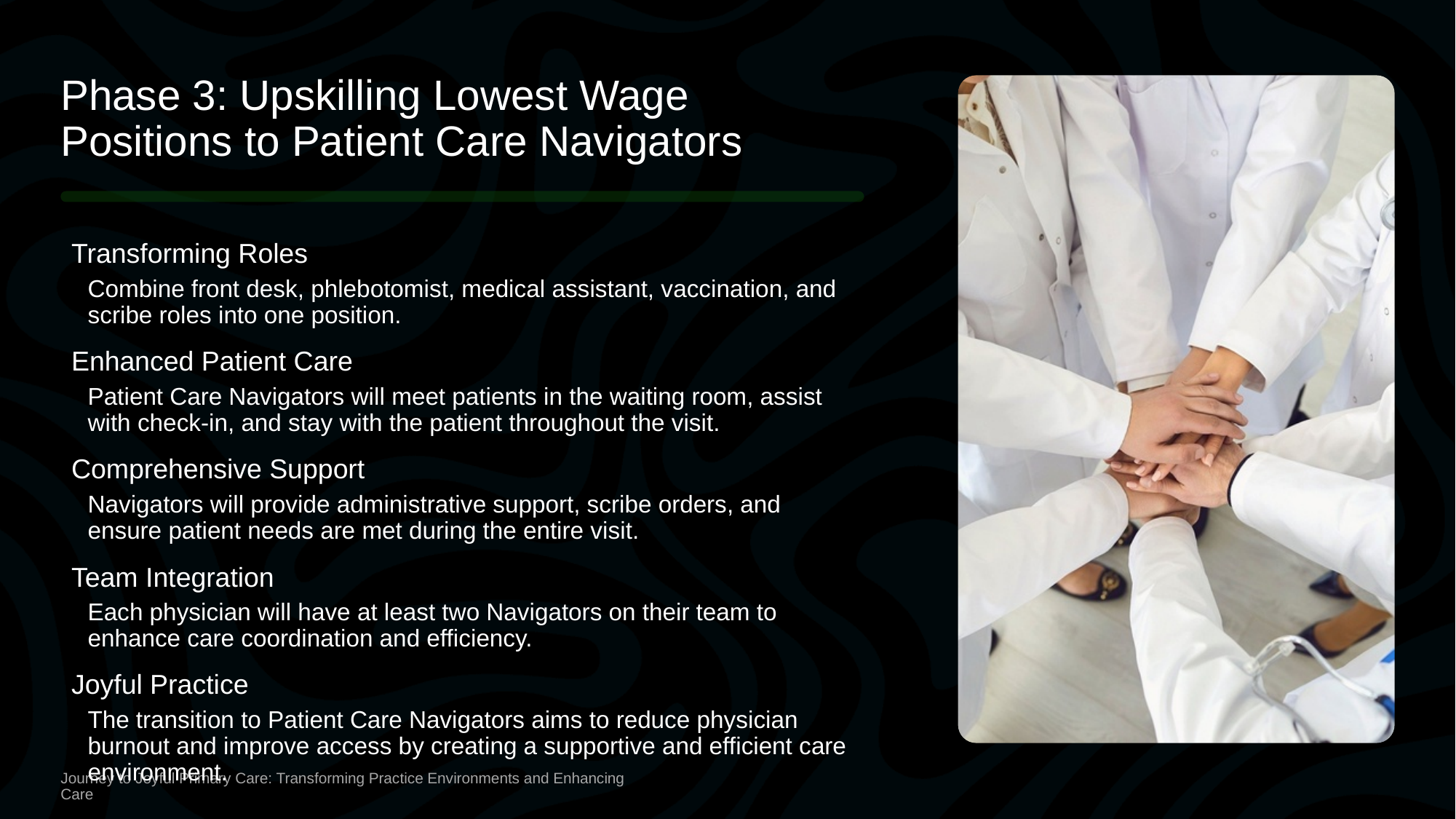

Phase 3: Upskilling Lowest Wage Positions to Patient Care Navigators

Transforming Roles
Combine front desk, phlebotomist, medical assistant, vaccination, and scribe roles into one position.
Enhanced Patient Care
Patient Care Navigators will meet patients in the waiting room, assist with check-in, and stay with the patient throughout the visit.
Comprehensive Support
Navigators will provide administrative support, scribe orders, and ensure patient needs are met during the entire visit.
Team Integration
Each physician will have at least two Navigators on their team to enhance care coordination and efficiency.
Joyful Practice
The transition to Patient Care Navigators aims to reduce physician burnout and improve access by creating a supportive and efficient care environment.
Journey to Joyful Primary Care: Transforming Practice Environments and Enhancing Care